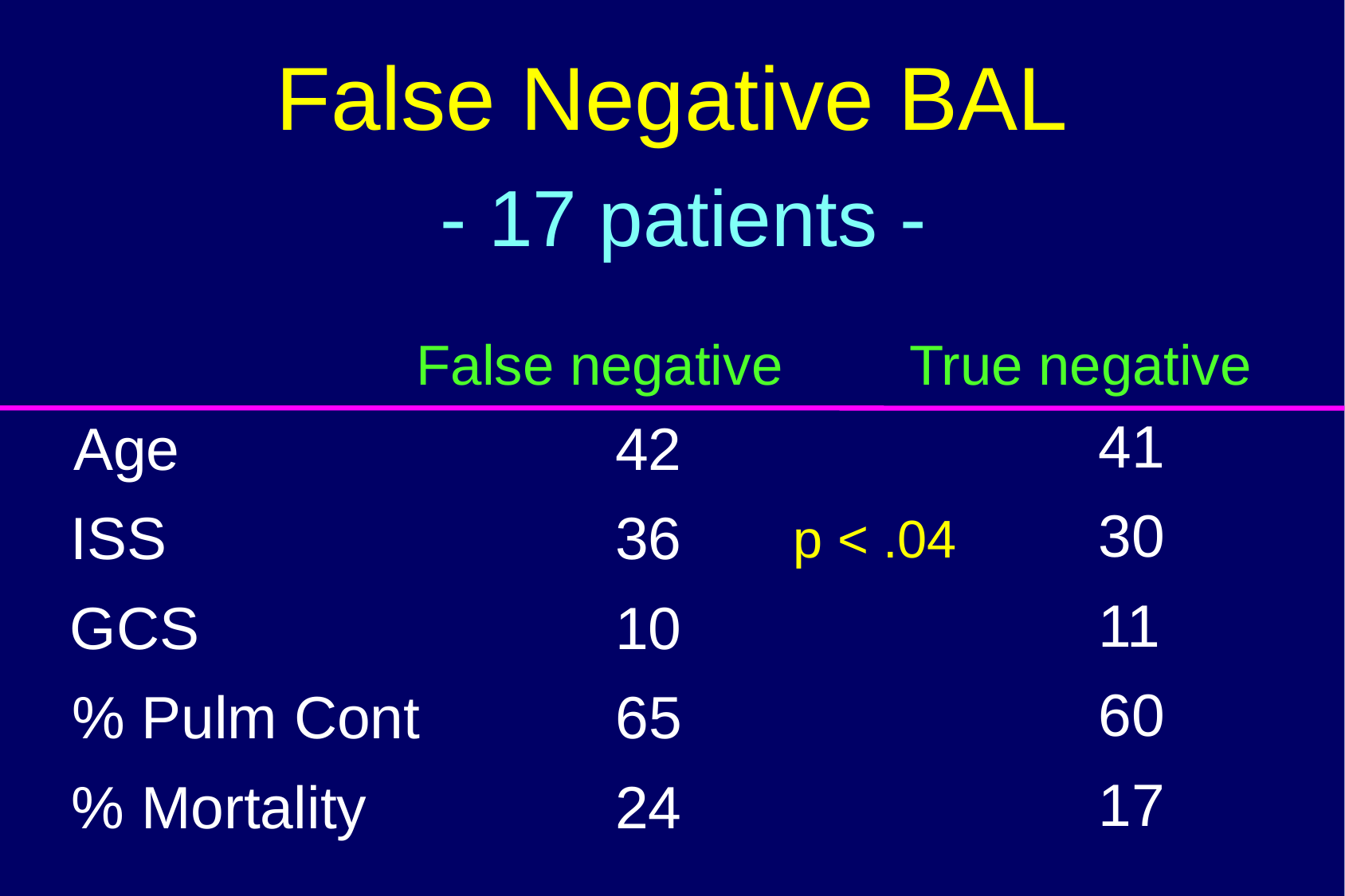

False Negative BAL
 - 17 patients -

False negative
True negative

41

Age

42

30

ISS

36

p < .04

11

GCS

10

60

% Pulm Cont

65

17

% Mortality

24